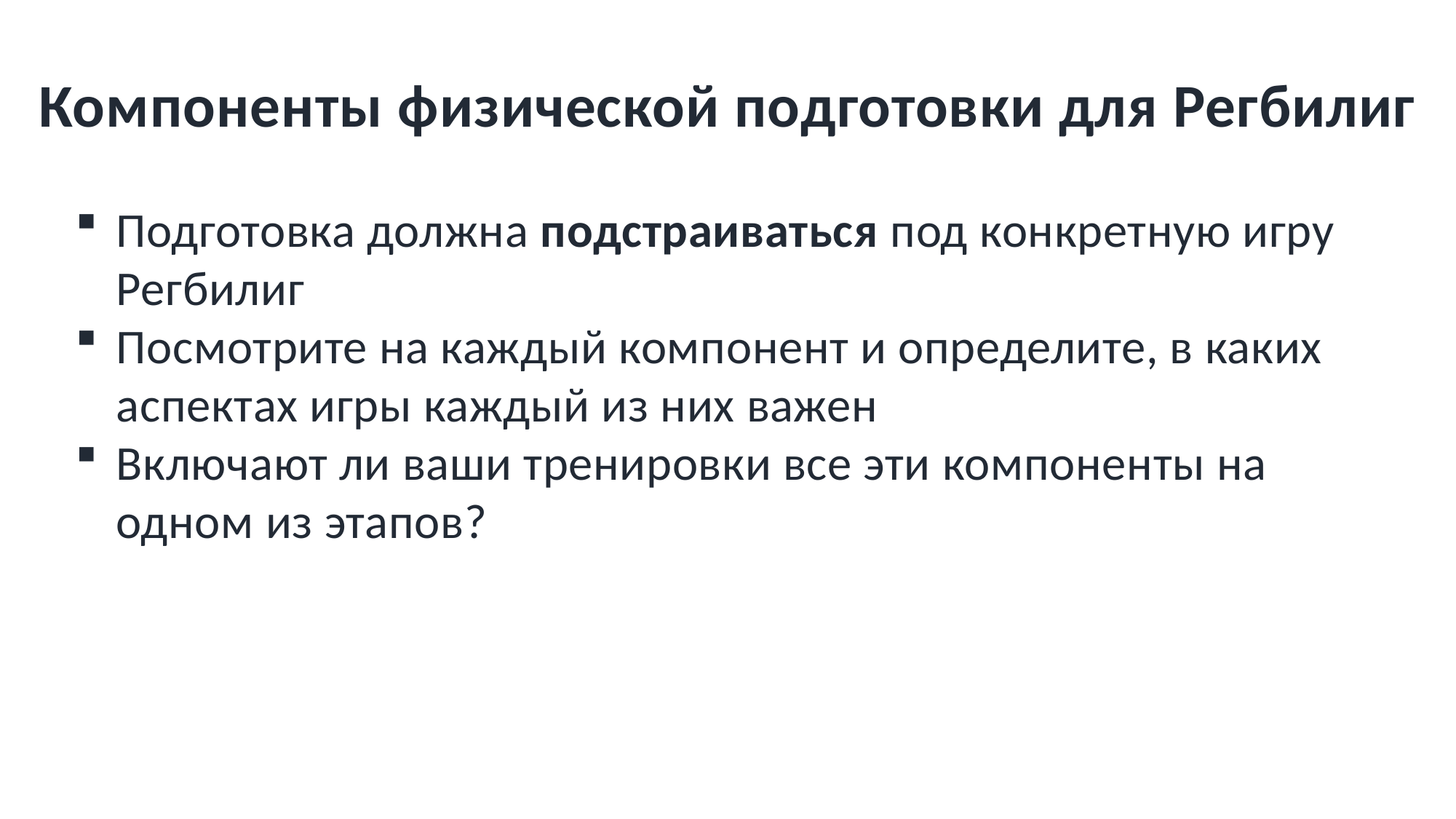

# Компоненты физической подготовки для Регбилиг
Подготовка должна подстраиваться под конкретную игру Регбилиг
Посмотрите на каждый компонент и определите, в каких аспектах игры каждый из них важен
Включают ли ваши тренировки все эти компоненты на одном из этапов?